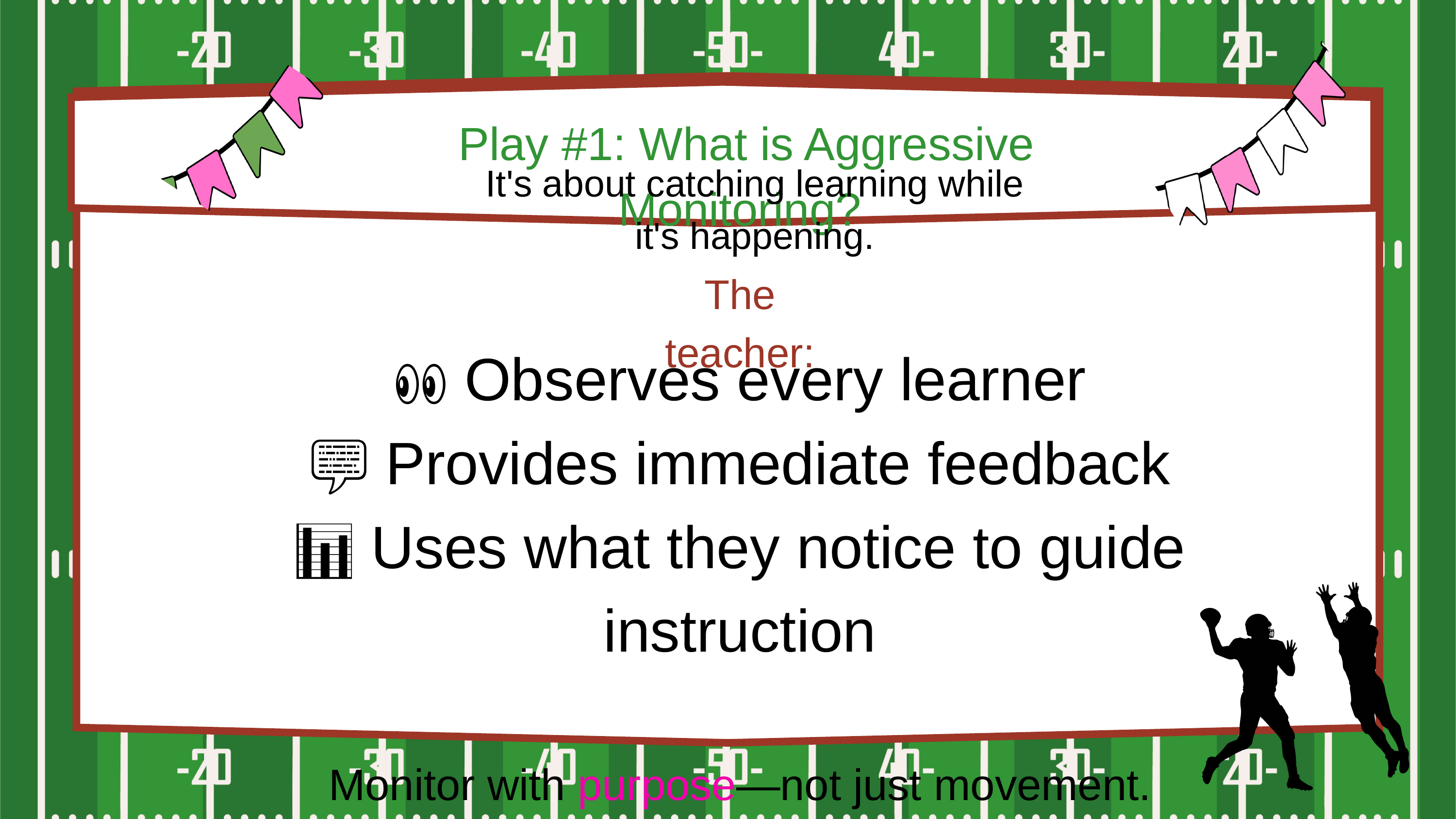

Play #1: What is Aggressive Monitoring?
It's about catching learning while it's happening.
The teacher:
👀 Observes every learner
💬 Provides immediate feedback
📊 Uses what they notice to guide instruction

Monitor with purpose—not just movement.